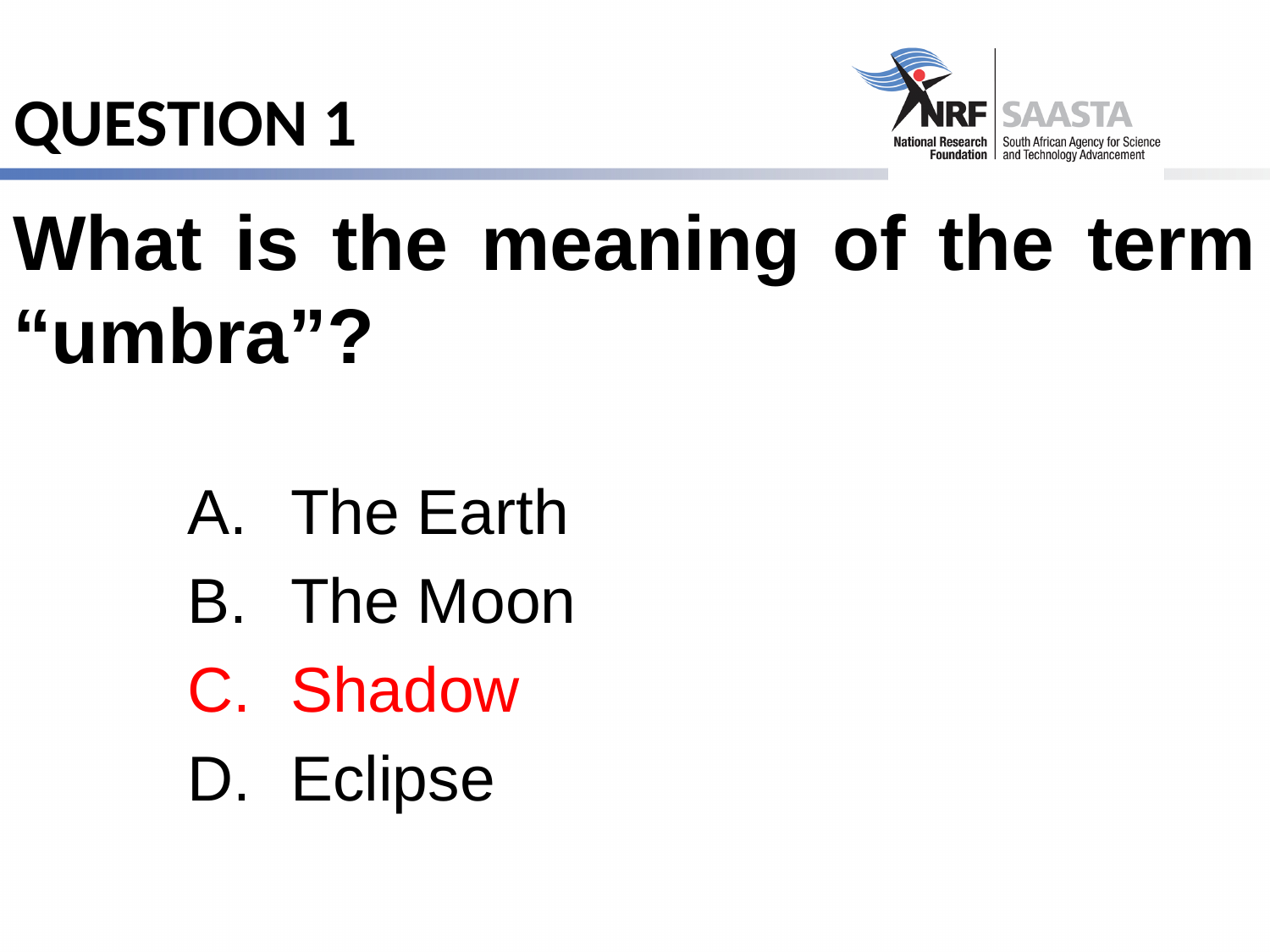

# QUESTION 1
What is the meaning of the term “umbra”?

The Earth
The Moon
Shadow
Eclipse